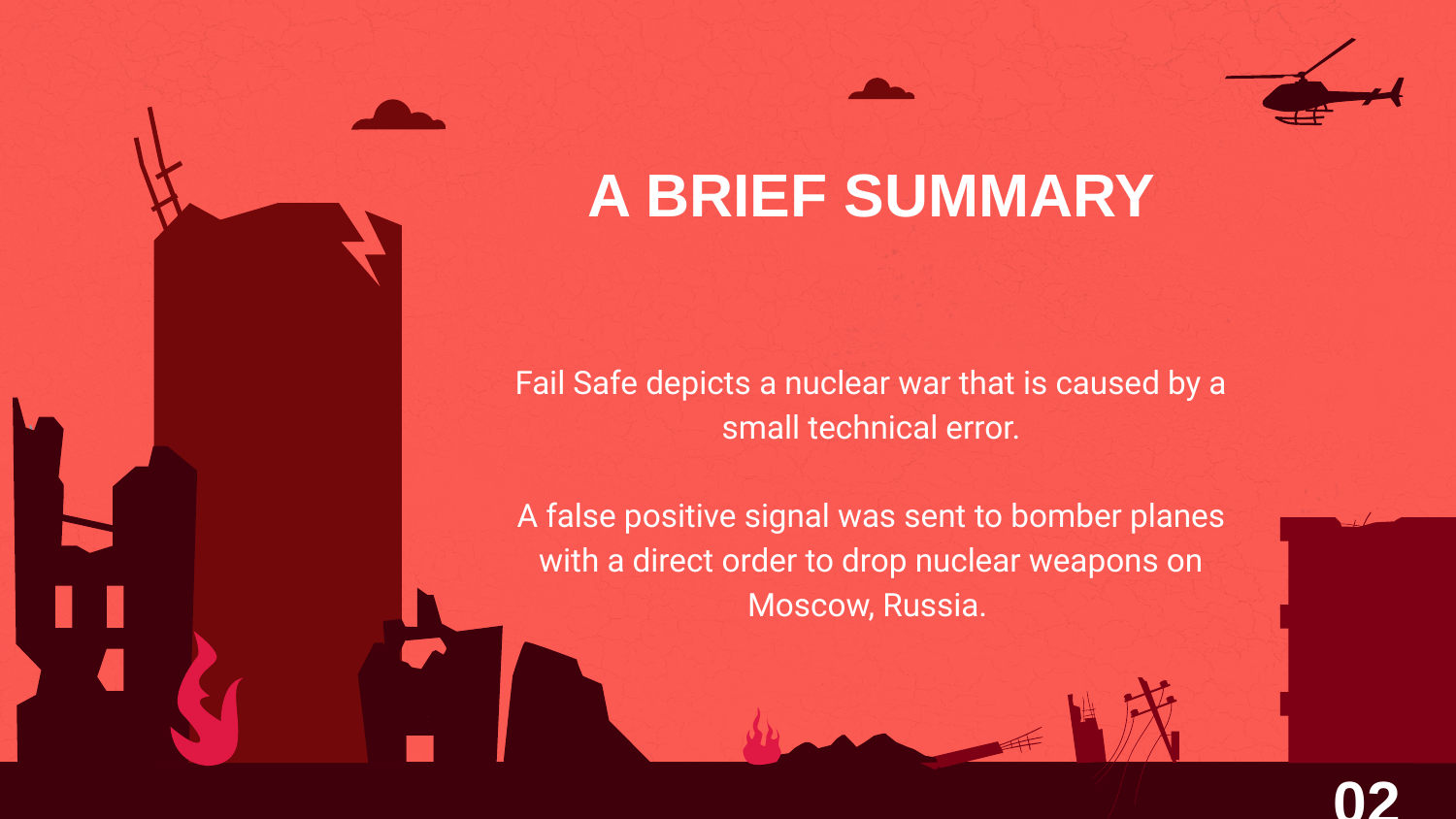

# A BRIEF SUMMARY
Fail Safe depicts a nuclear war that is caused by a small technical error.

A false positive signal was sent to bomber planes with a direct order to drop nuclear weapons on Moscow, Russia.

02